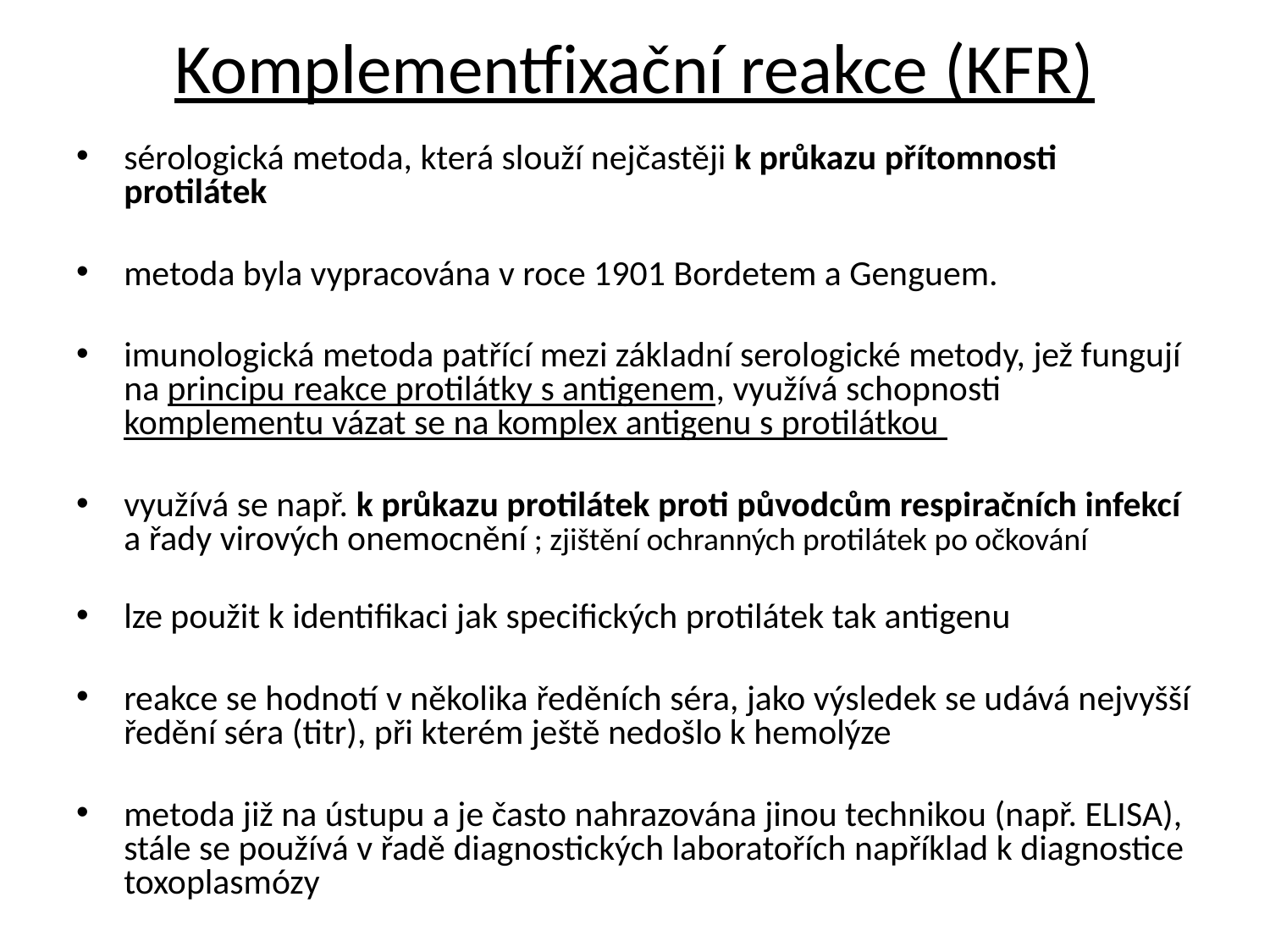

# Komplementfixační reakce (KFR)
sérologická metoda, která slouží nejčastěji k průkazu přítomnosti protilátek

metoda byla vypracována v roce 1901 Bordetem a Genguem.

imunologická metoda patřící mezi základní serologické metody, jež fungují na principu reakce protilátky s antigenem, využívá schopnosti komplementu vázat se na komplex antigenu s protilátkou

využívá se např. k průkazu protilátek proti původcům respiračních infekcí a řady virových onemocnění ; zjištění ochranných protilátek po očkování

lze použit k identifikaci jak specifických protilátek tak antigenu

reakce se hodnotí v několika ředěních séra, jako výsledek se udává nejvyšší ředění séra (titr), při kterém ještě nedošlo k hemolýze

metoda již na ústupu a je často nahrazována jinou technikou (např. ELISA), stále se používá v řadě diagnostických laboratořích například k diagnostice toxoplasmózy